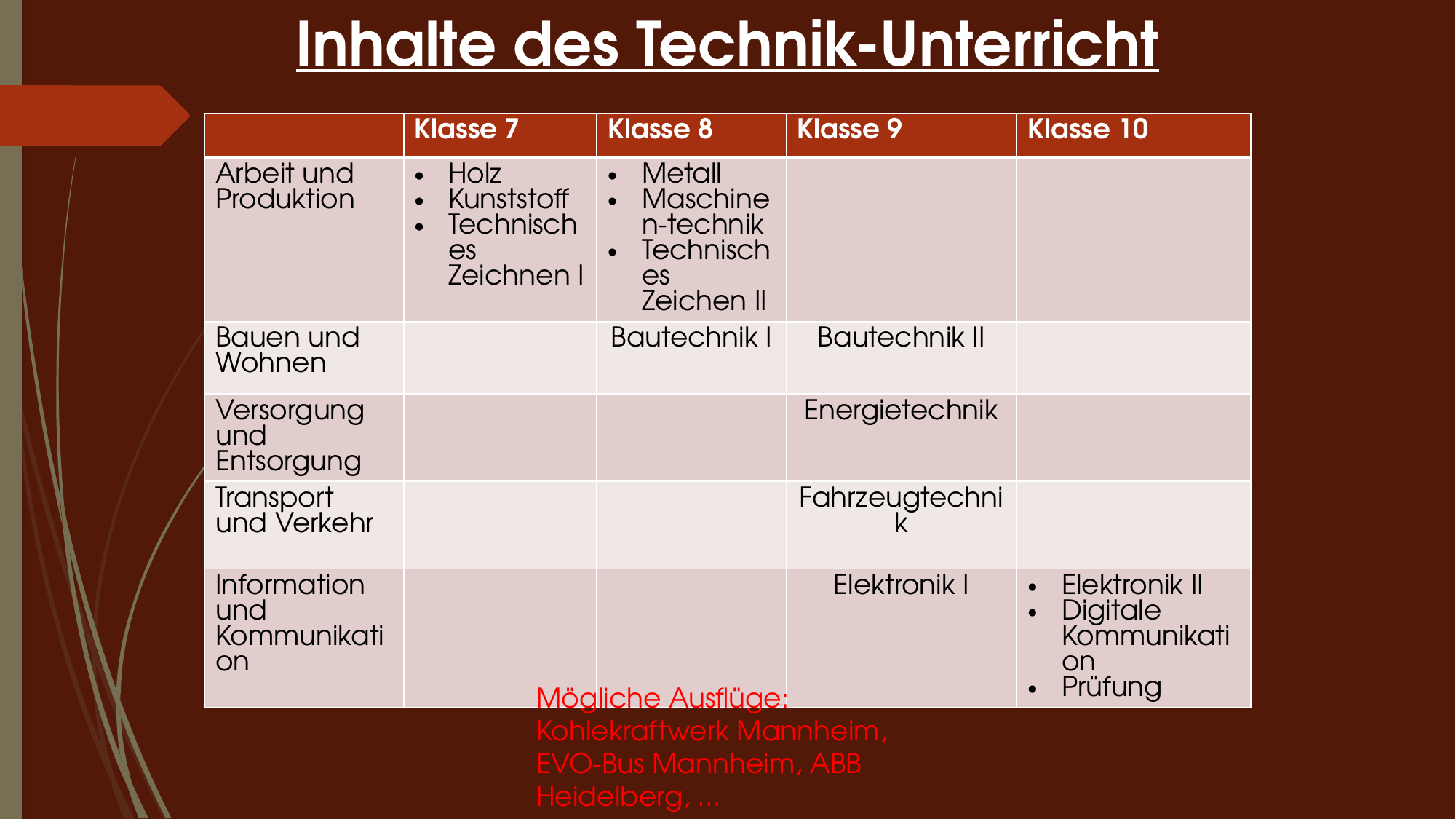

# Inhalte des Technik-Unterricht
|  | Klasse 7 | Klasse 8 | Klasse 9 | Klasse 10 |
| --- | --- | --- | --- | --- |
| Arbeit und Produktion | Holz Kunststoff Technisches Zeichnen I | Metall Maschinen-technik Technisches Zeichen II |  |  |
| Bauen und Wohnen |  | Bautechnik I | Bautechnik II |  |
| Versorgung und Entsorgung |  |  | Energietechnik |  |
| Transport und Verkehr |  |  | Fahrzeugtechnik |  |
| Information und Kommunikation |  |  | Elektronik I | Elektronik II Digitale Kommunikation Prüfung |
Mögliche Ausflüge: Kohlekraftwerk Mannheim, EVO-Bus Mannheim, ABB  Heidelberg, …